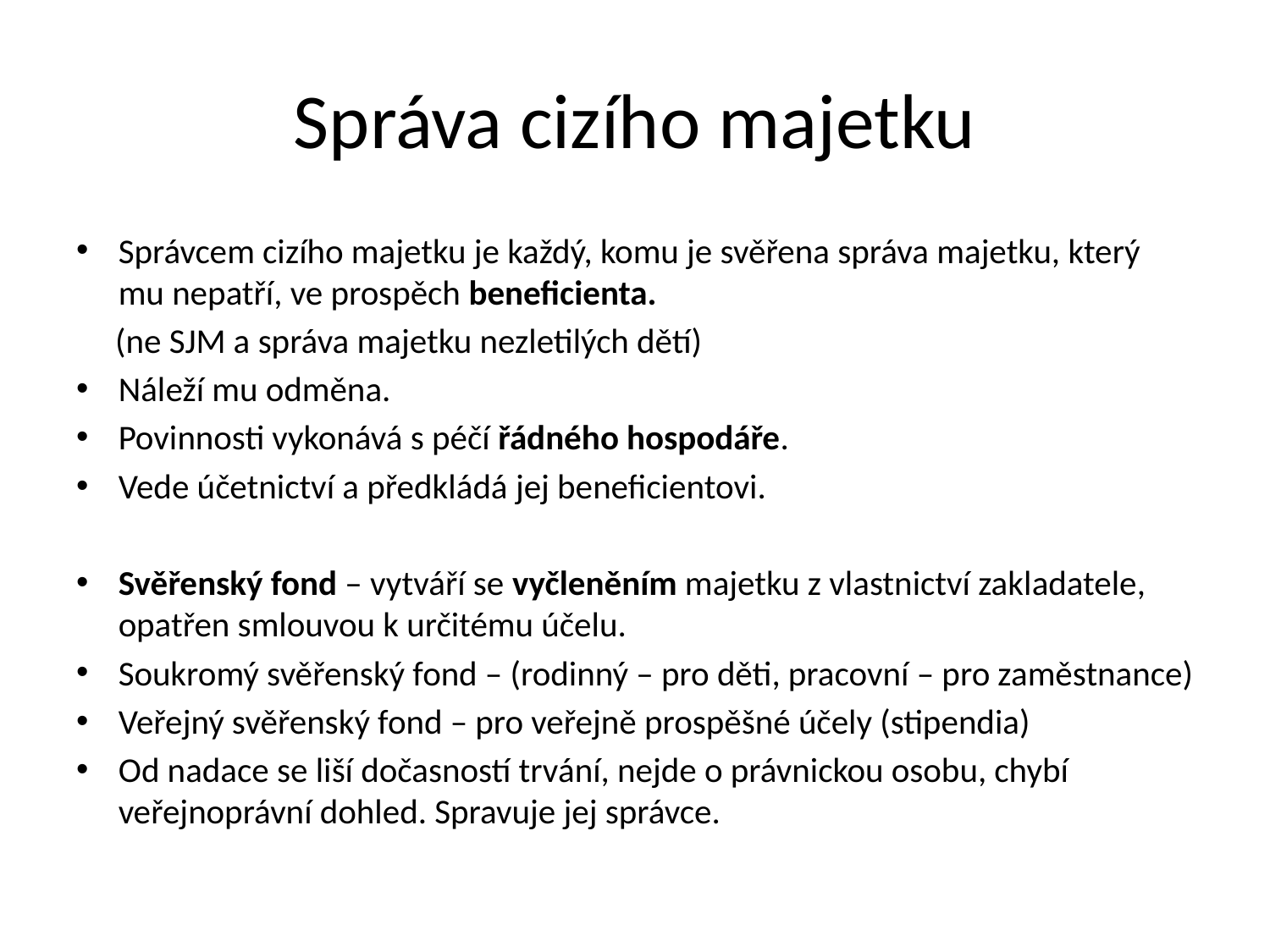

# Správa cizího majetku
Správcem cizího majetku je každý, komu je svěřena správa majetku, který mu nepatří, ve prospěch beneficienta.
     (ne SJM a správa majetku nezletilých dětí)
Náleží mu odměna.
Povinnosti vykonává s péčí řádného hospodáře.
Vede účetnictví a předkládá jej beneficientovi.

Svěřenský fond – vytváří se vyčleněním majetku z vlastnictví zakladatele, opatřen smlouvou k určitému účelu.
Soukromý svěřenský fond – (rodinný – pro děti, pracovní – pro zaměstnance)
Veřejný svěřenský fond – pro veřejně prospěšné účely (stipendia)
Od nadace se liší dočasností trvání, nejde o právnickou osobu, chybí veřejnoprávní dohled. Spravuje jej správce.